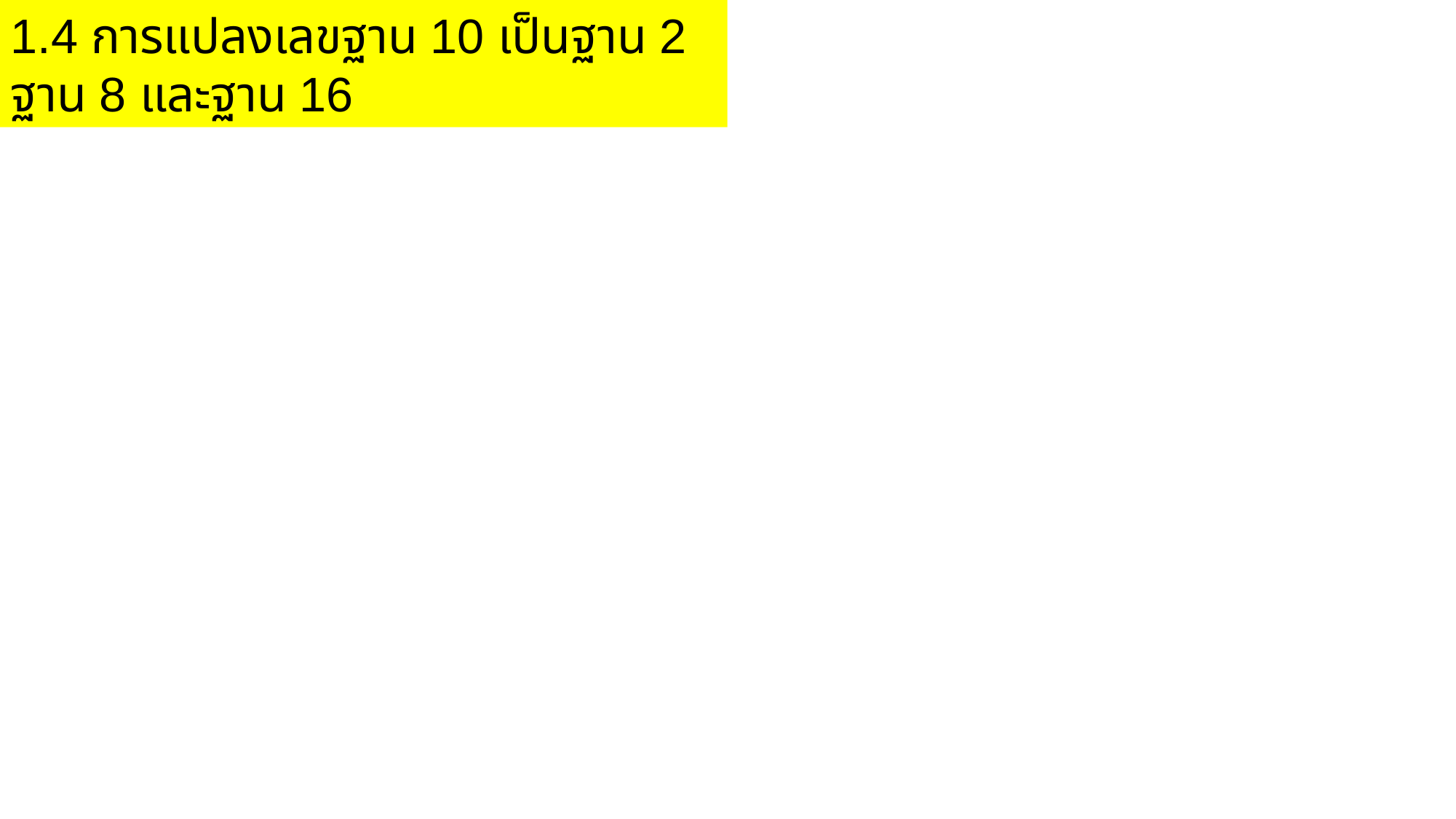

1.4 การแปลงเลขฐาน 10 เป็นฐาน 2 ฐาน 8 และฐาน 16